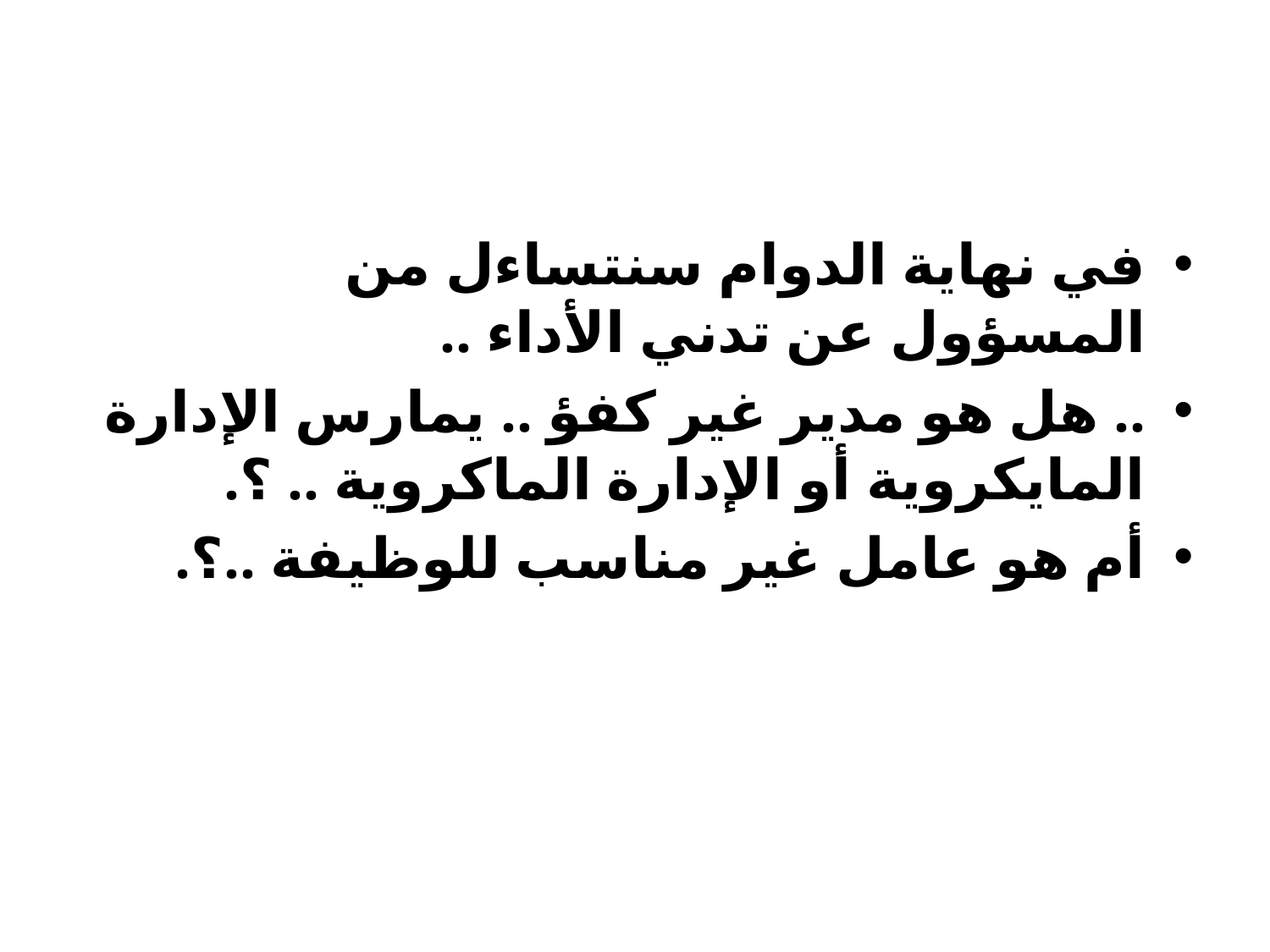

#
في نهاية الدوام سنتساءل من المسؤول عن تدني الأداء ..
.. هل هو مدير غير كفؤ .. يمارس الإدارة المايكروية أو الإدارة الماكروية .. ؟.
أم هو عامل غير مناسب للوظيفة ..؟.